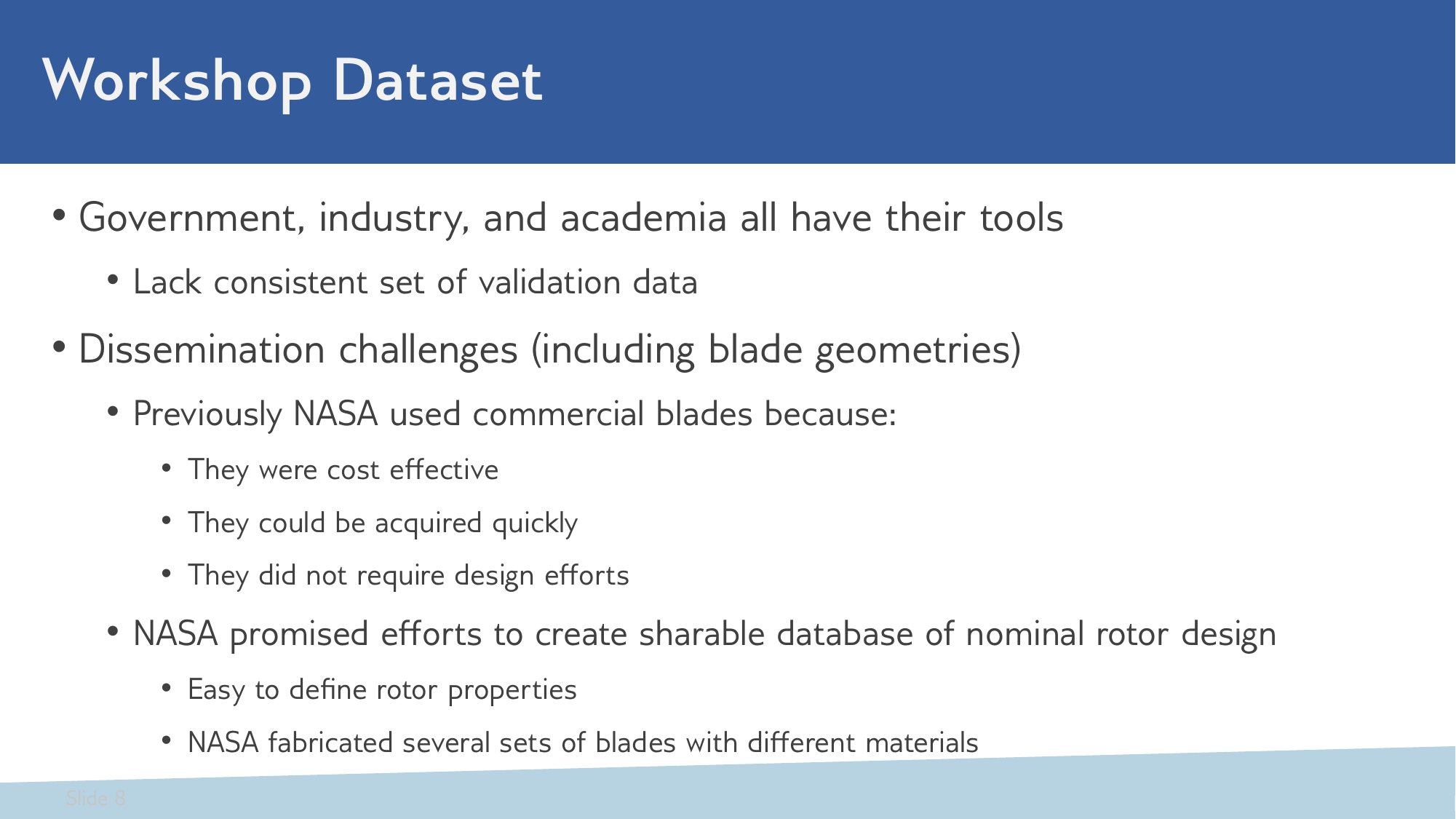

# Workshop Dataset
Government, industry, and academia all have their tools
Lack consistent set of validation data
Dissemination challenges (including blade geometries)
Previously NASA used commercial blades because:
They were cost effective
They could be acquired quickly
They did not require design efforts
NASA promised efforts to create sharable database of nominal rotor design
Easy to define rotor properties
NASA fabricated several sets of blades with different materials
Slide 8